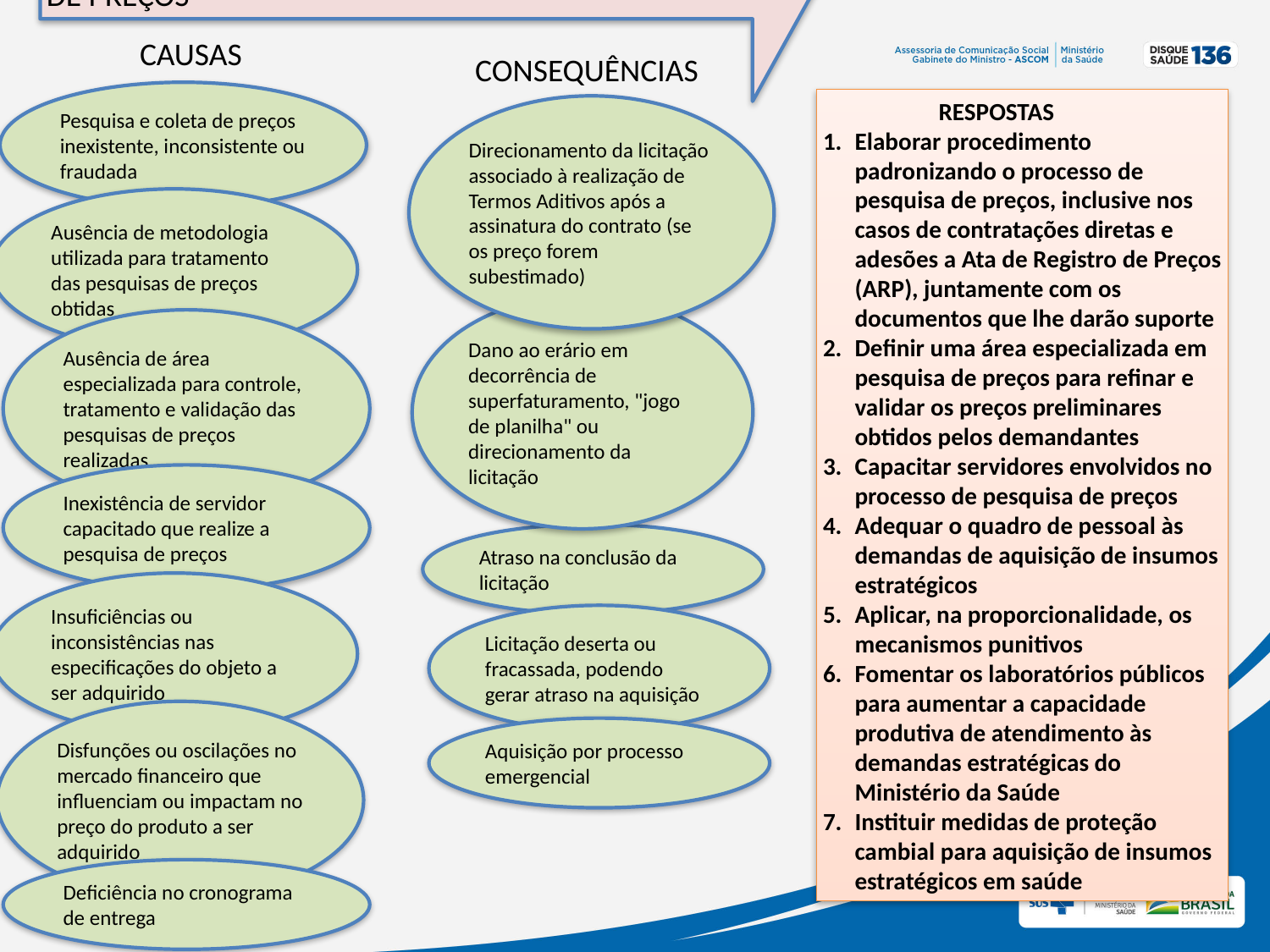

ESTIMATIVA INADEQUADA
DE PREÇOS
CAUSAS
CONSEQUÊNCIAS
Pesquisa e coleta de preços inexistente, inconsistente ou fraudada
                     RESPOSTAS
Elaborar procedimento padronizando o processo de pesquisa de preços, inclusive nos casos de contratações diretas e adesões a Ata de Registro de Preços (ARP), juntamente com os documentos que lhe darão suporte
Definir uma área especializada em pesquisa de preços para refinar e validar os preços preliminares obtidos pelos demandantes
Capacitar servidores envolvidos no processo de pesquisa de preços
Adequar o quadro de pessoal às demandas de aquisição de insumos estratégicos
Aplicar, na proporcionalidade, os mecanismos punitivos
Fomentar os laboratórios públicos para aumentar a capacidade produtiva de atendimento às demandas estratégicas do Ministério da Saúde
Instituir medidas de proteção cambial para aquisição de insumos estratégicos em saúde
Direcionamento da licitação associado à realização de Termos Aditivos após a assinatura do contrato (se os preço forem subestimado)
Ausência de metodologia utilizada para tratamento das pesquisas de preços obtidas
Dano ao erário em decorrência de superfaturamento, "jogo de planilha" ou direcionamento da licitação
Ausência de área especializada para controle, tratamento e validação das pesquisas de preços realizadas
Inexistência de servidor capacitado que realize a pesquisa de preços
Atraso na conclusão da licitação
Insuficiências ou inconsistências nas especificações do objeto a ser adquirido
Licitação deserta ou fracassada, podendo gerar atraso na aquisição
Disfunções ou oscilações no mercado financeiro que influenciam ou impactam no preço do produto a ser adquirido
Aquisição por processo emergencial
Deficiência no cronograma de entrega